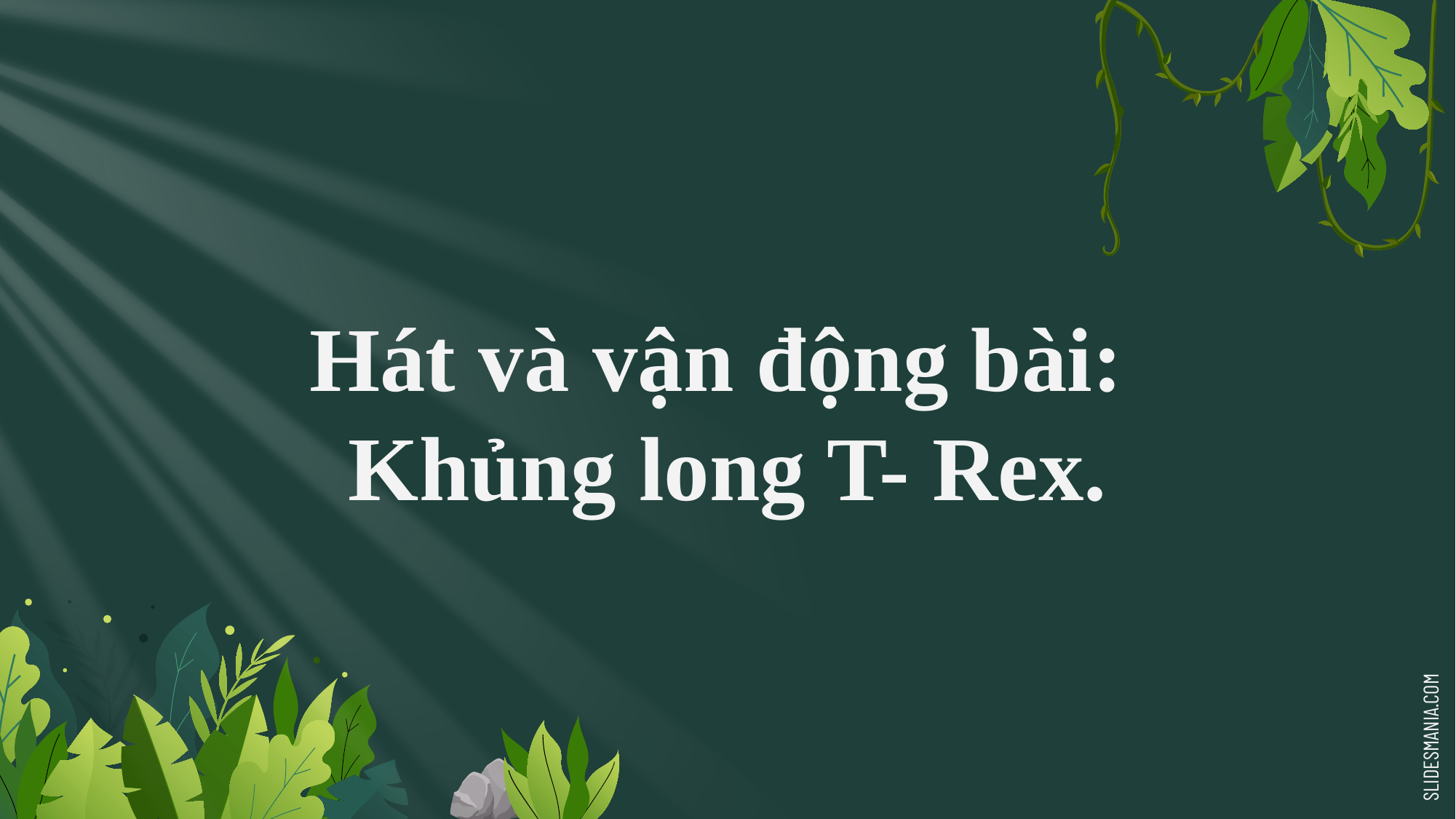

# Hát và vận động bài: Khủng long T- Rex.